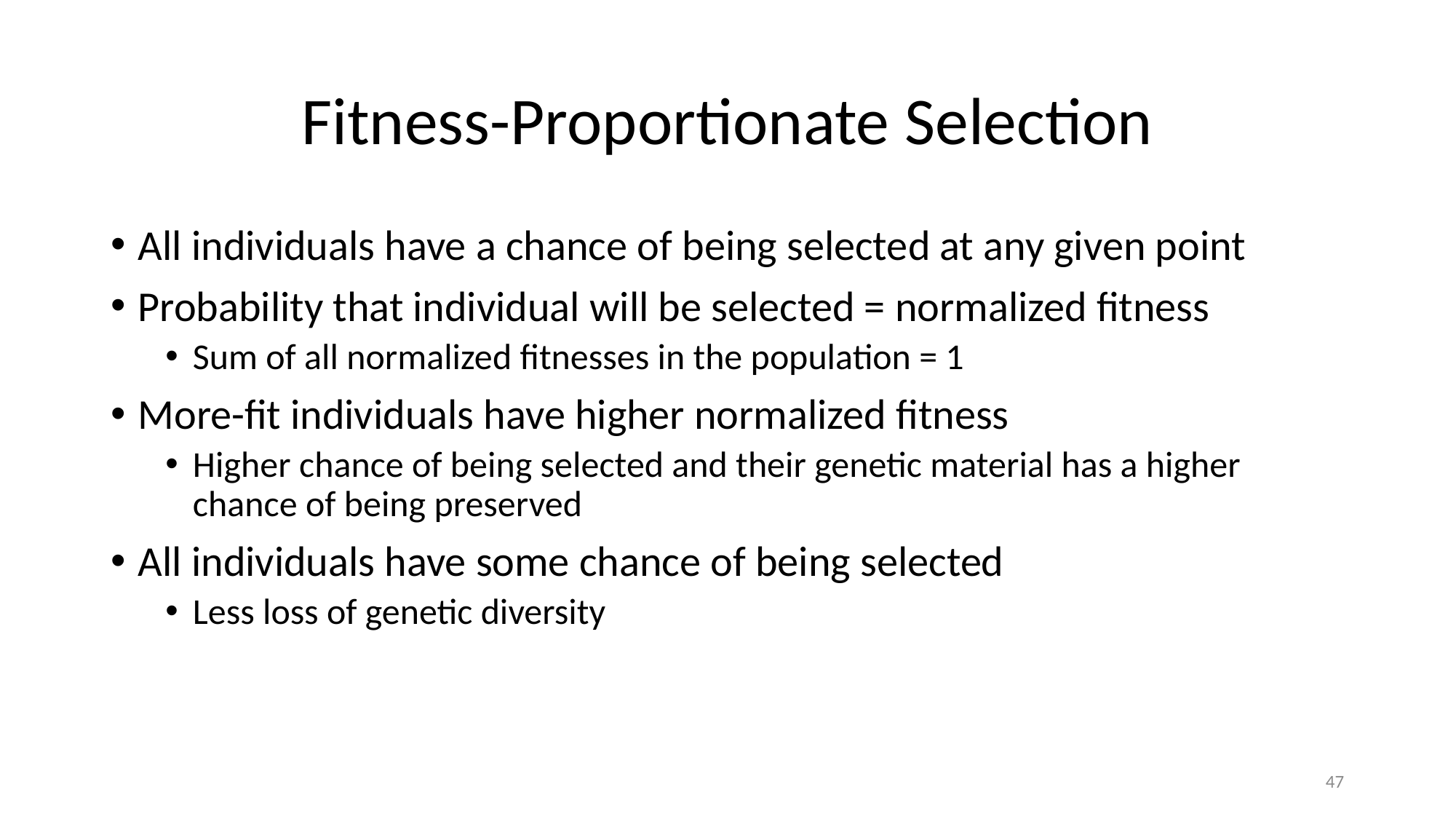

# Fitness-Proportionate Selection
All individuals have a chance of being selected at any given point
Probability that individual will be selected = normalized fitness
Sum of all normalized fitnesses in the population = 1
More-fit individuals have higher normalized fitness
Higher chance of being selected and their genetic material has a higher chance of being preserved
All individuals have some chance of being selected
Less loss of genetic diversity
47